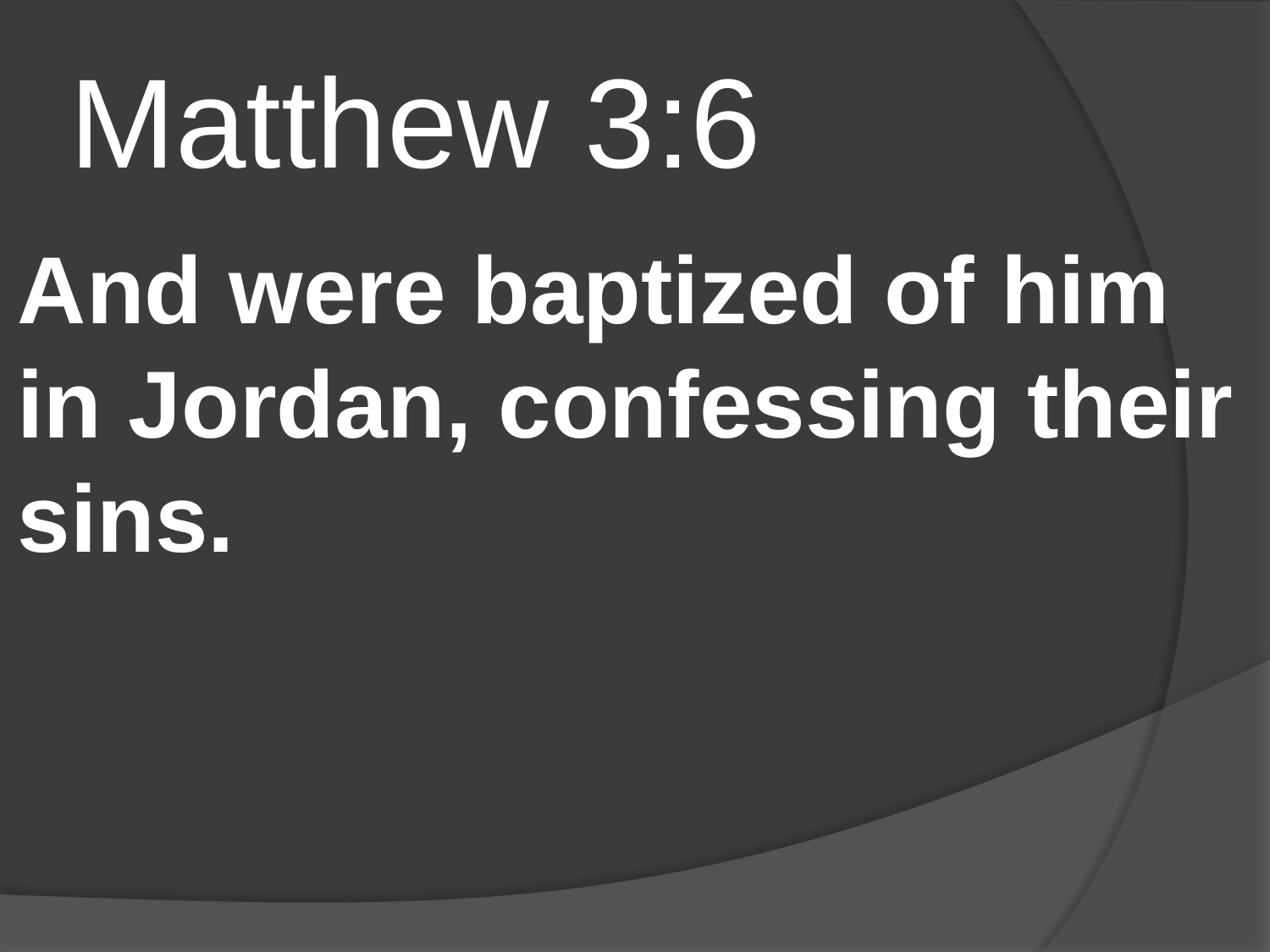

# Matthew 3:6
And were baptized of him in Jordan, confessing their sins.